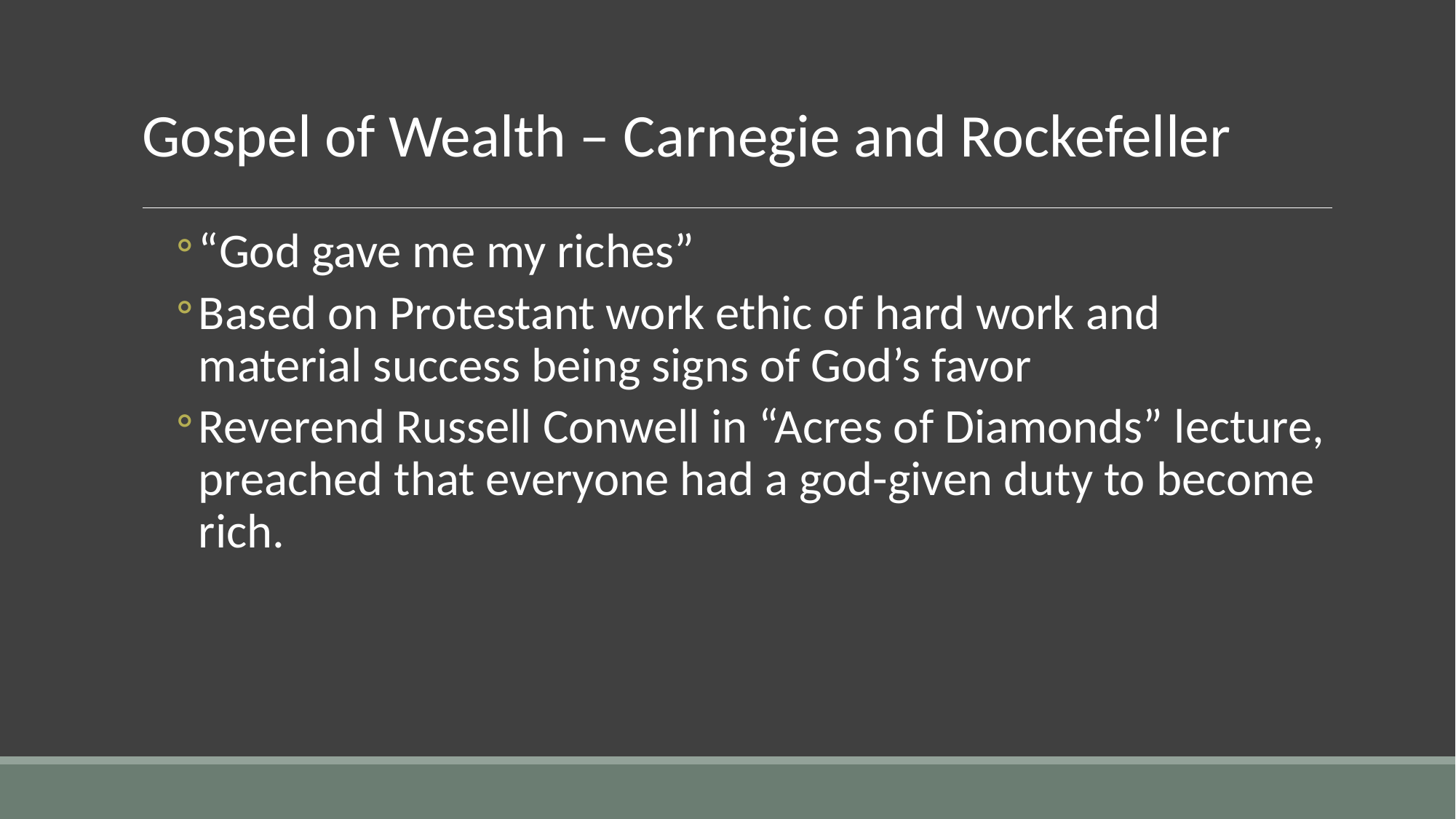

# Gospel of Wealth – Carnegie and Rockefeller
“God gave me my riches”
Based on Protestant work ethic of hard work and material success being signs of God’s favor
Reverend Russell Conwell in “Acres of Diamonds” lecture, preached that everyone had a god-given duty to become rich.